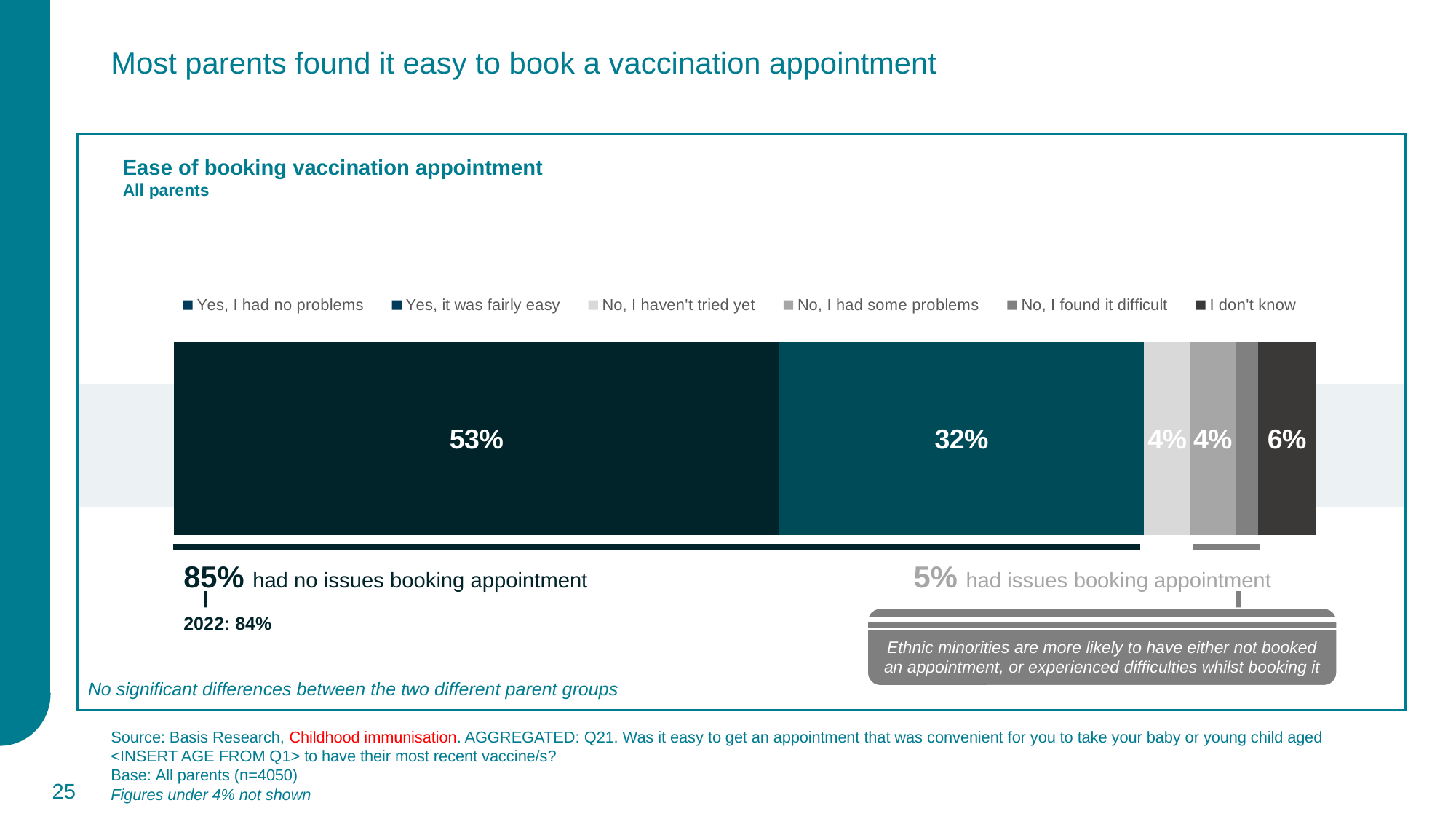

Most parents found it easy to book a vaccination appointment

Ease of booking vaccination appointment
All parents

### Chart

| Category | Yes, I had no problems | Yes, it was fairly easy | No, I haven't tried yet | No, I had some problems | No, I found it difficult | I don't know  |
|---|---|---|---|---|---|---|
| Total | 0.53 | 0.32 | 0.04 | 0.04 | 0.02 | 0.06 |
85% had no issues booking appointment
5% had issues booking appointment
2022: 84%
Ethnic minorities are more likely to have either not booked an appointment, or experienced difficulties whilst booking it
No significant differences between the two different parent groups
Source: Basis Research, Childhood immunisation. AGGREGATED: Q21. Was it easy to get an appointment that was convenient for you to take your baby or young child aged <INSERT AGE FROM Q1> to have their most recent vaccine/s?
Base: All parents (n=4050)
Figures under 4% not shown
25